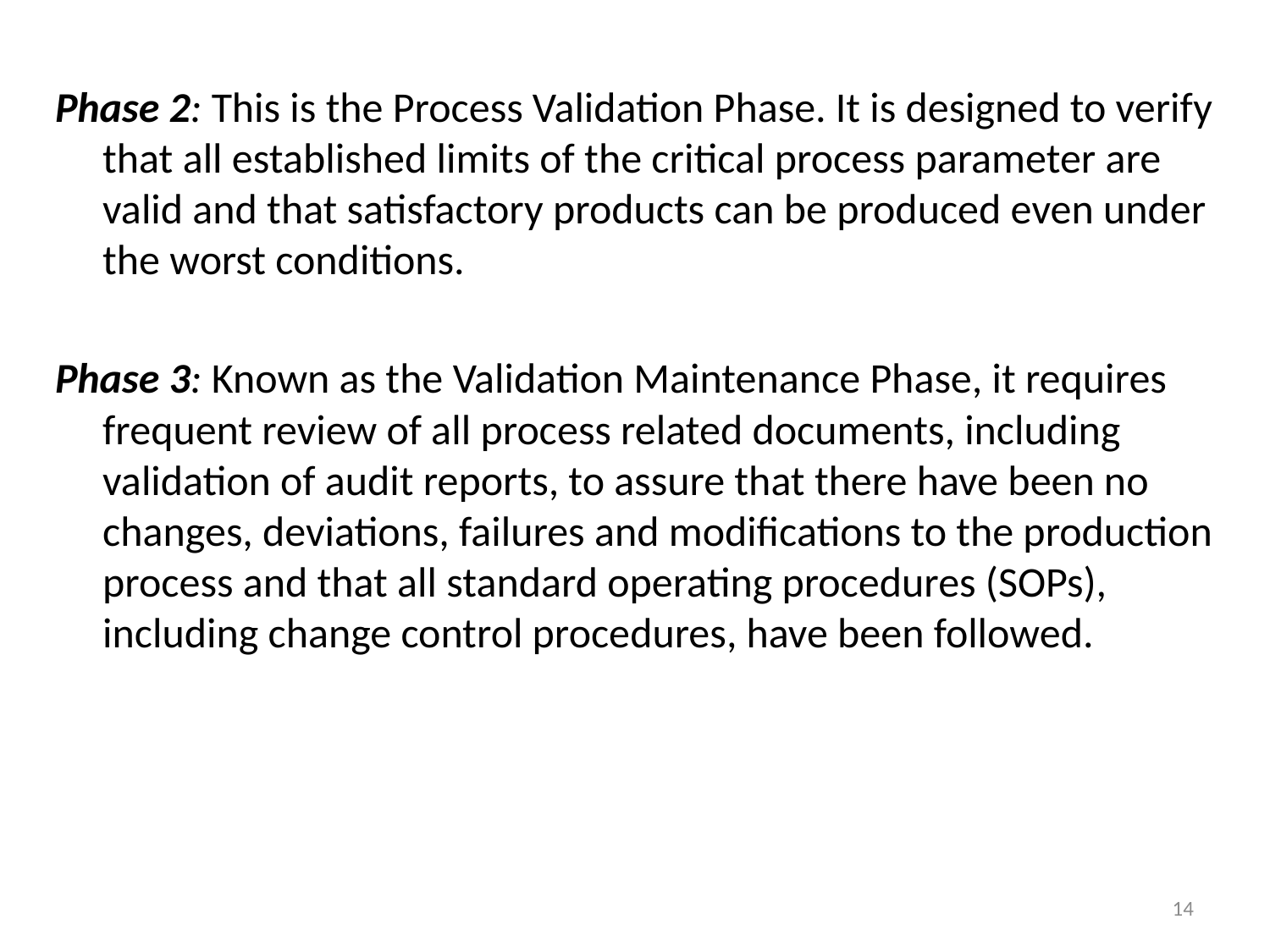

Phase 2: This is the Process Validation Phase. It is designed to verify that all established limits of the critical process parameter are valid and that satisfactory products can be produced even under the worst conditions.

Phase 3: Known as the Validation Maintenance Phase, it requires frequent review of all process related documents, including validation of audit reports, to assure that there have been no changes, deviations, failures and modifications to the production process and that all standard operating procedures (SOPs), including change control procedures, have been followed.
14